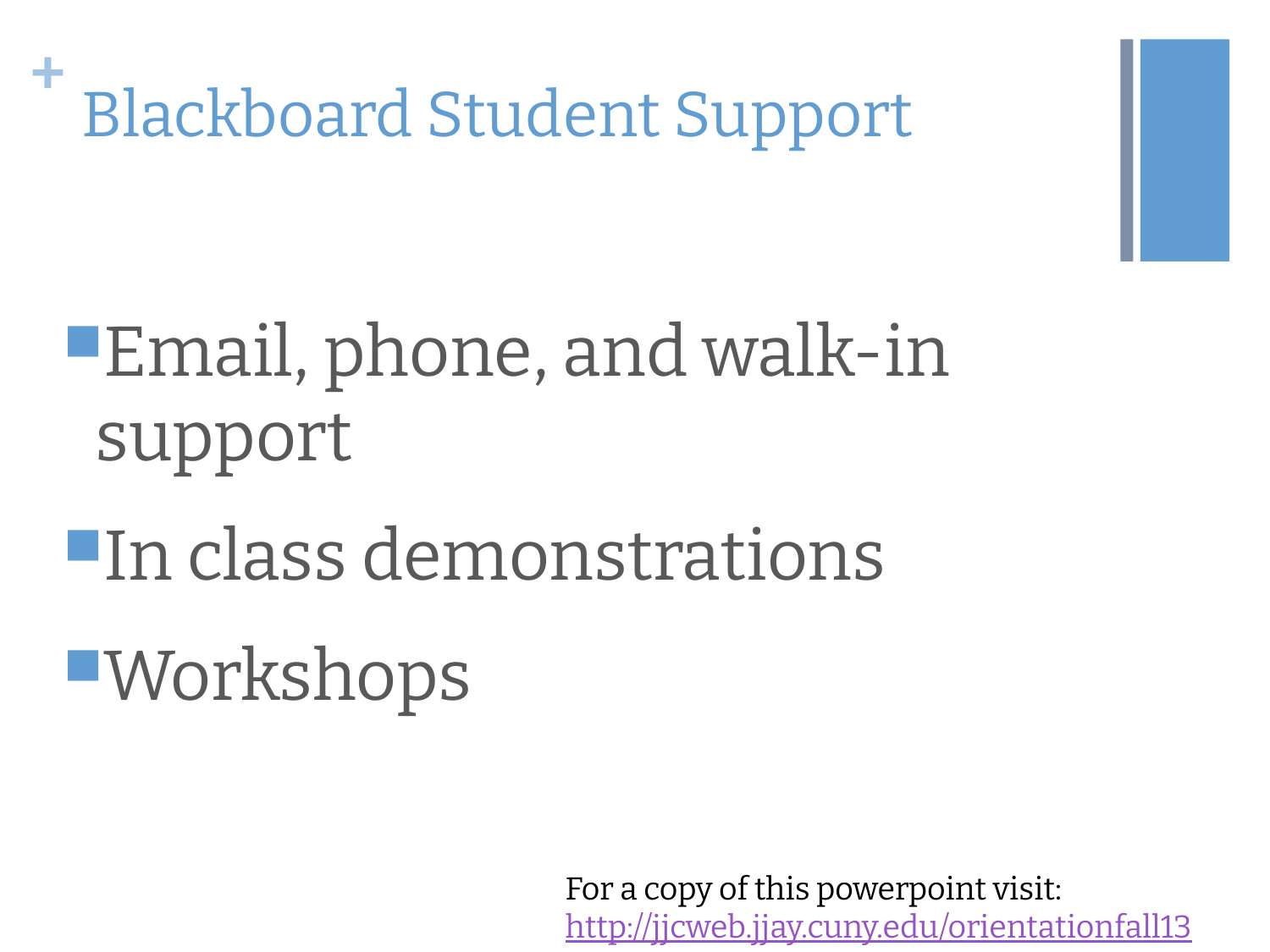

# Blackboard Student Support
Email, phone, and walk-in support
In class demonstrations
Workshops

For a copy of this powerpoint visit:
http://jjcweb.jjay.cuny.edu/orientationfall13